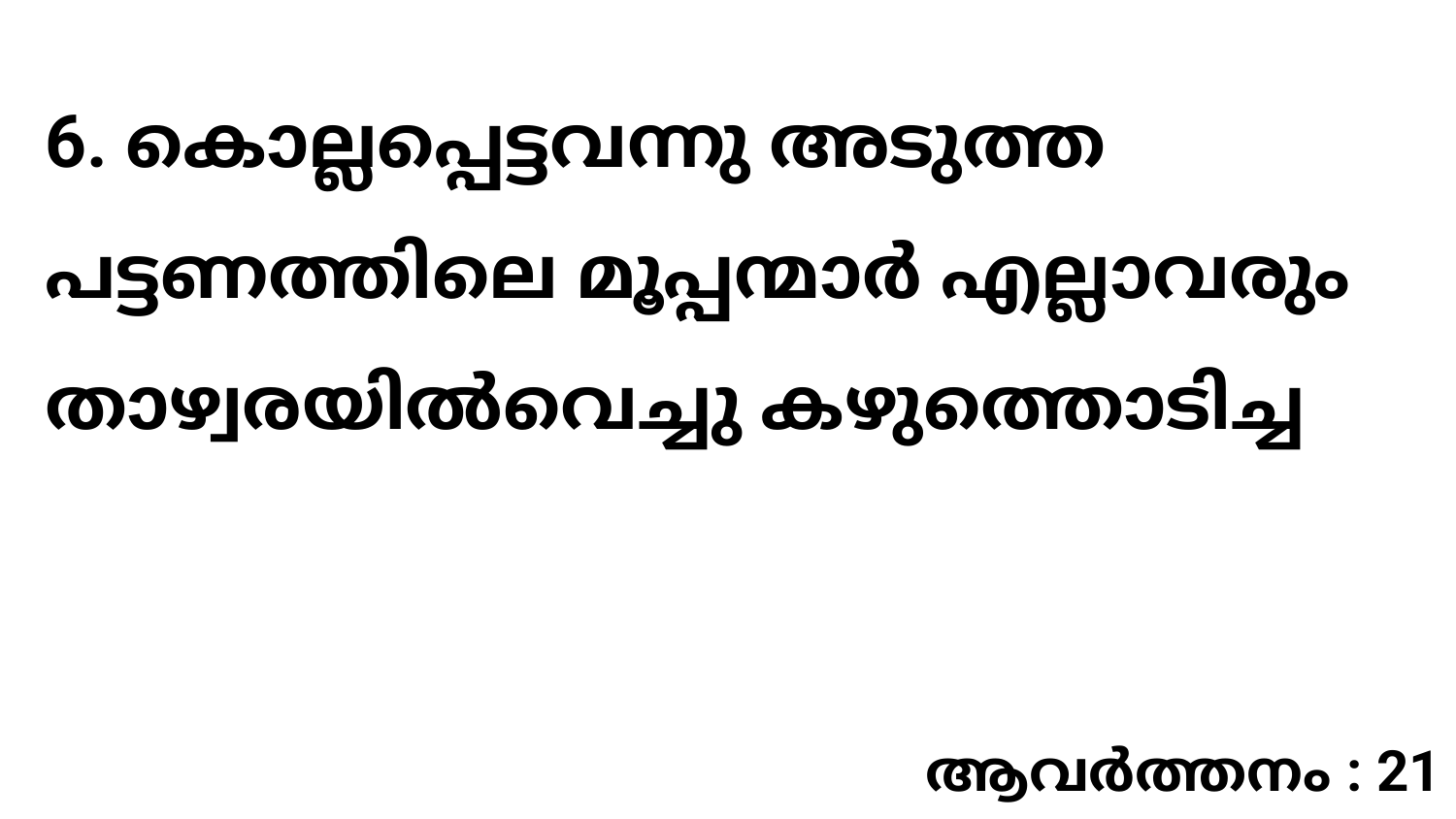

6. കൊല്ലപ്പെട്ടവന്നു അടുത്ത പട്ടണത്തിലെ മൂപ്പന്മാർ എല്ലാവരും താഴ്വരയിൽവെച്ചു കഴുത്തൊടിച്ച
ആവർത്തനം : 21